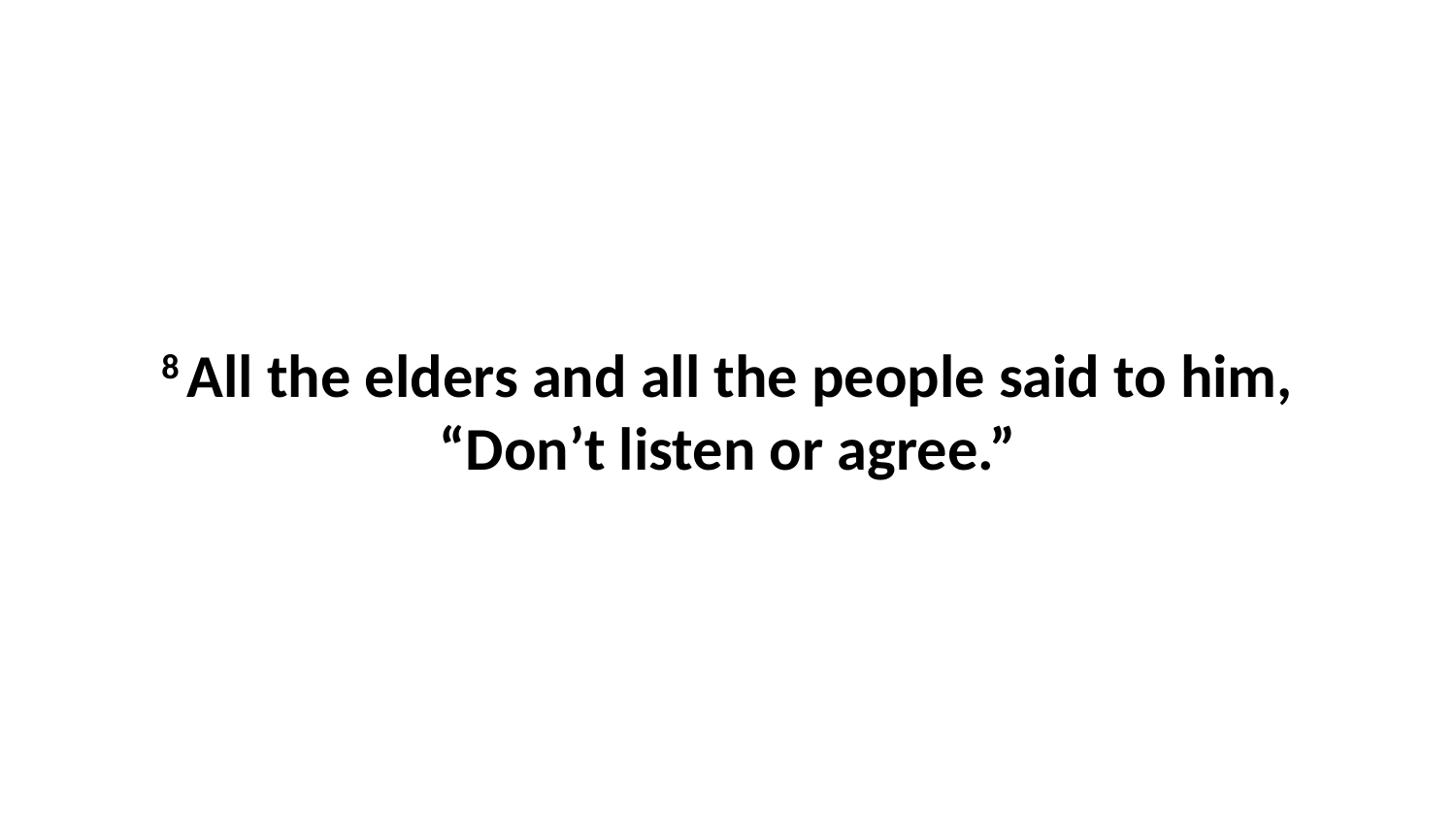

8 All the elders and all the people said to him, “Don’t listen or agree.”